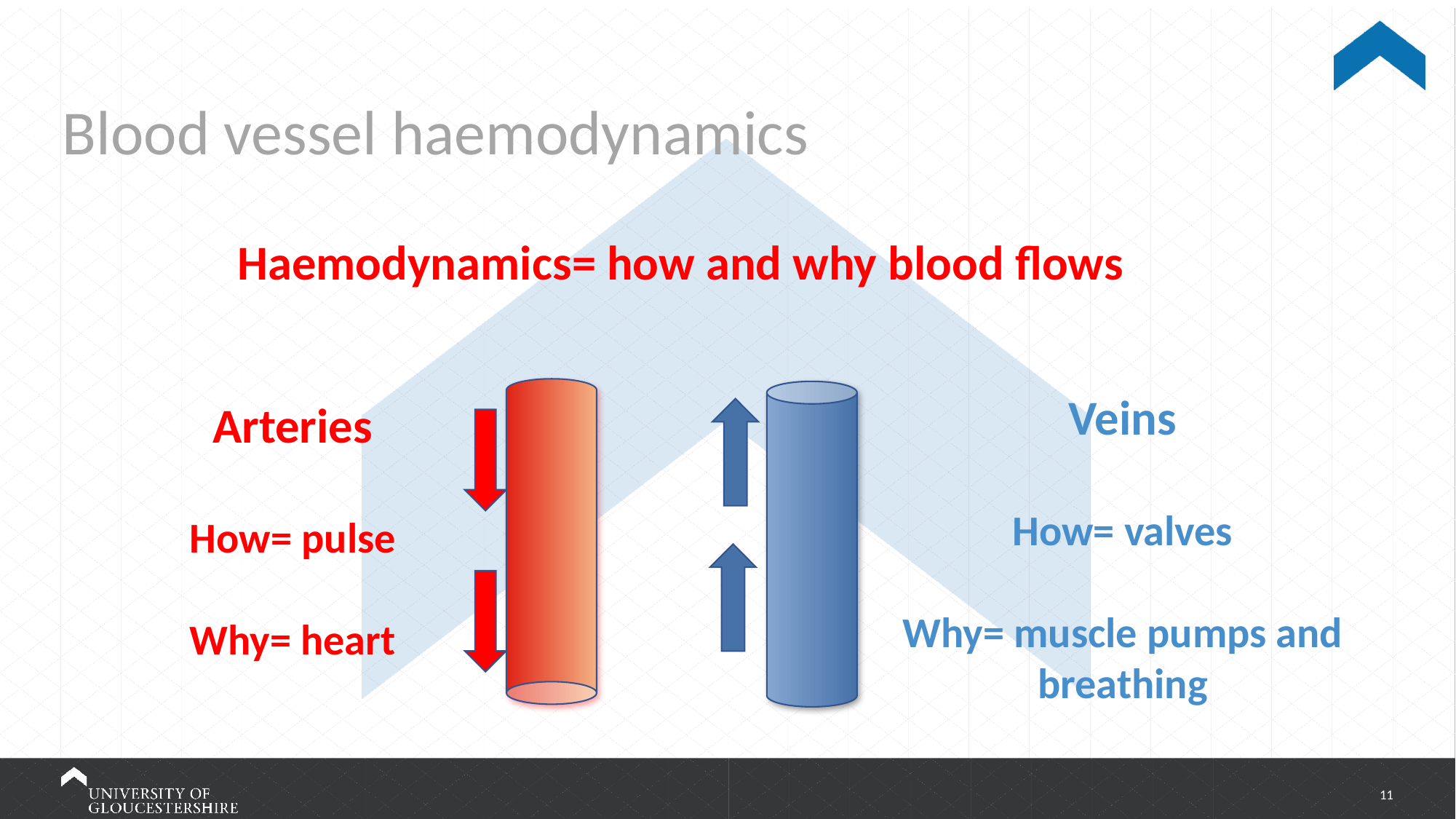

# Blood vessel haemodynamics
Haemodynamics= how and why blood flows

Veins

How= valves

Why= muscle pumps and breathing

Arteries

How= pulse

Why= heart